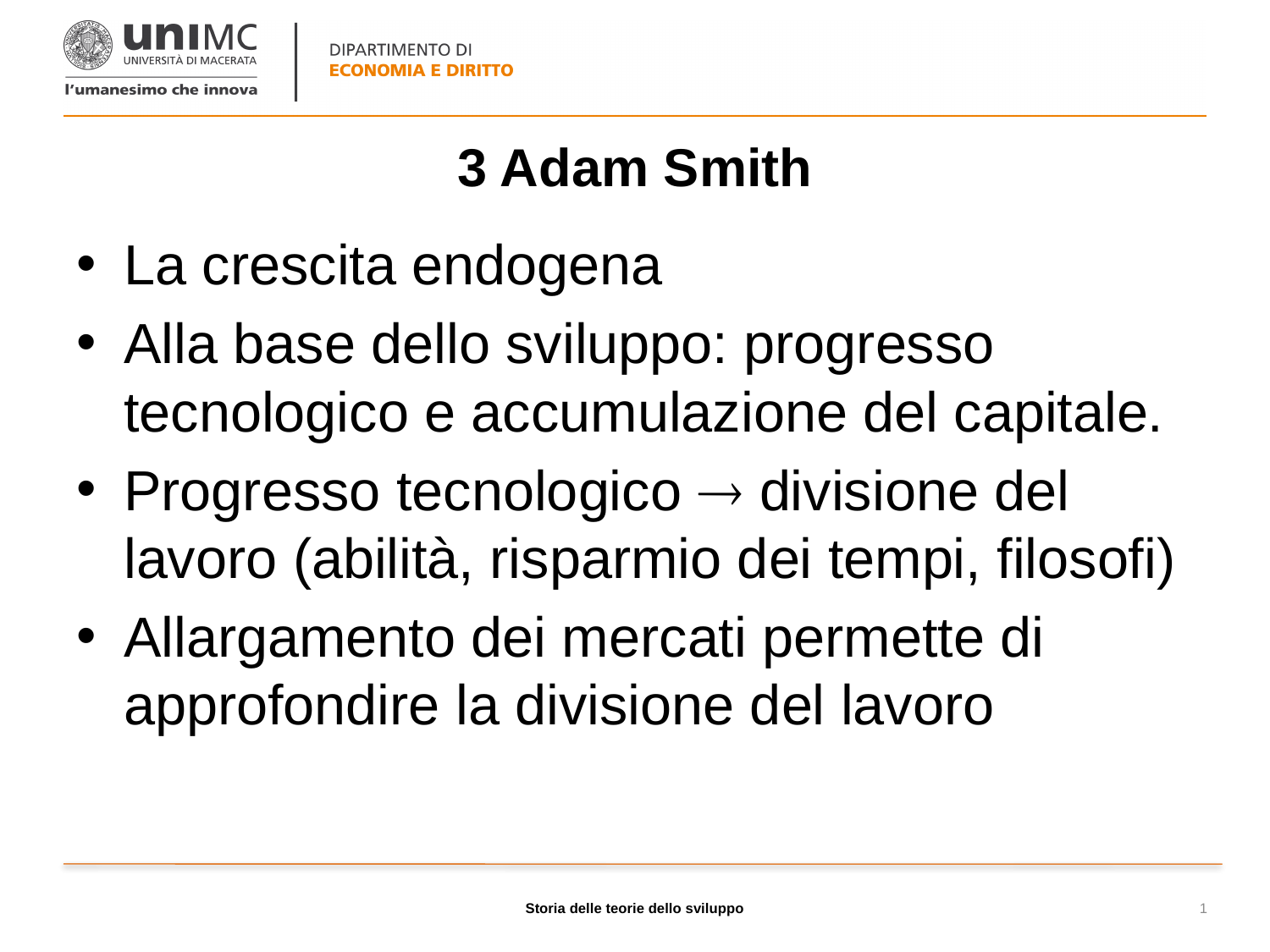

# 3 Adam Smith
La crescita endogena
Alla base dello sviluppo: progresso tecnologico e accumulazione del capitale.
Progresso tecnologico → divisione del lavoro (abilità, risparmio dei tempi, filosofi)
Allargamento dei mercati permette di approfondire la divisione del lavoro
Storia delle teorie dello sviluppo
1